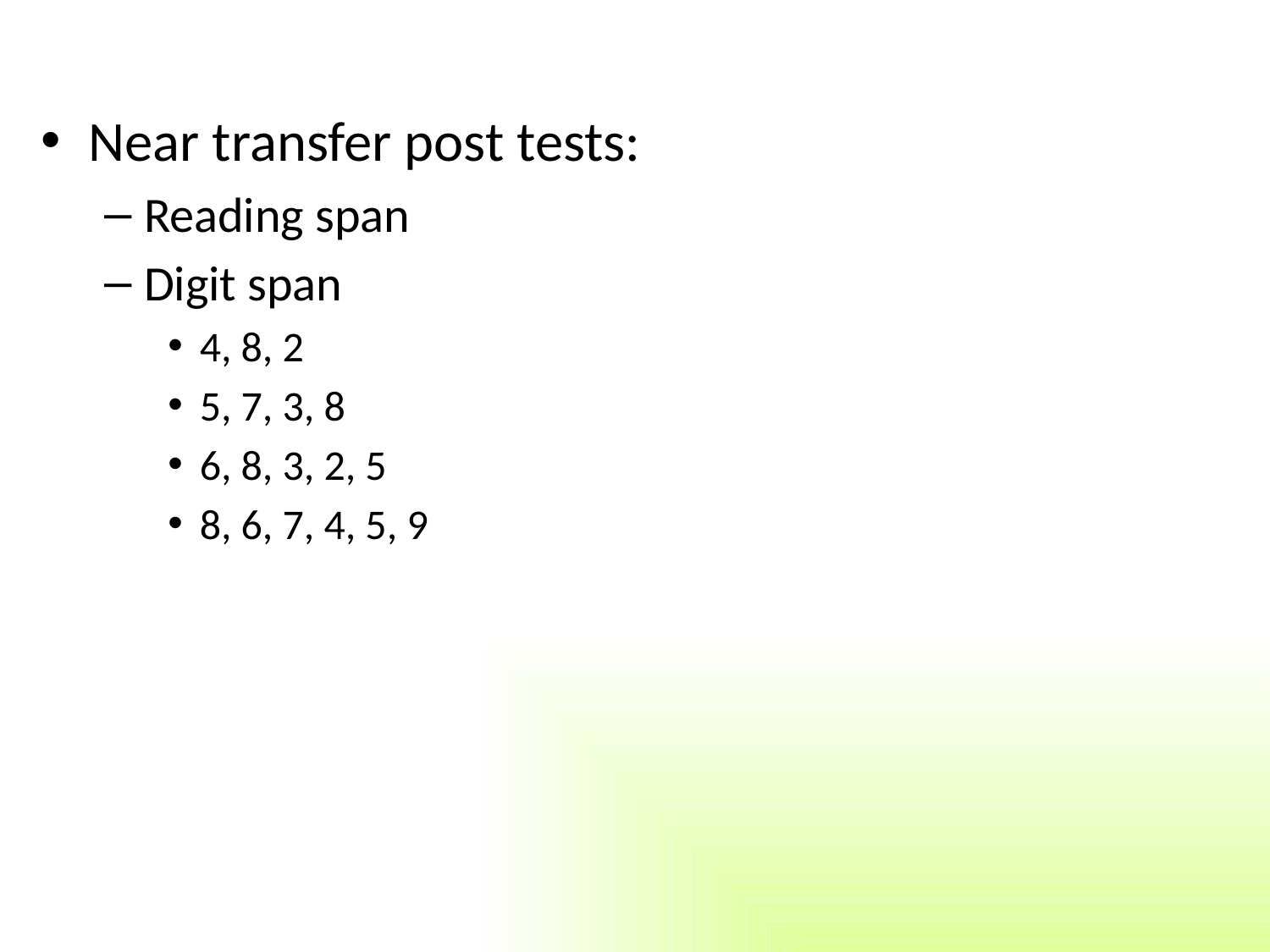

#
Near transfer post tests:
Reading span
Digit span
4, 8, 2
5, 7, 3, 8
6, 8, 3, 2, 5
8, 6, 7, 4, 5, 9